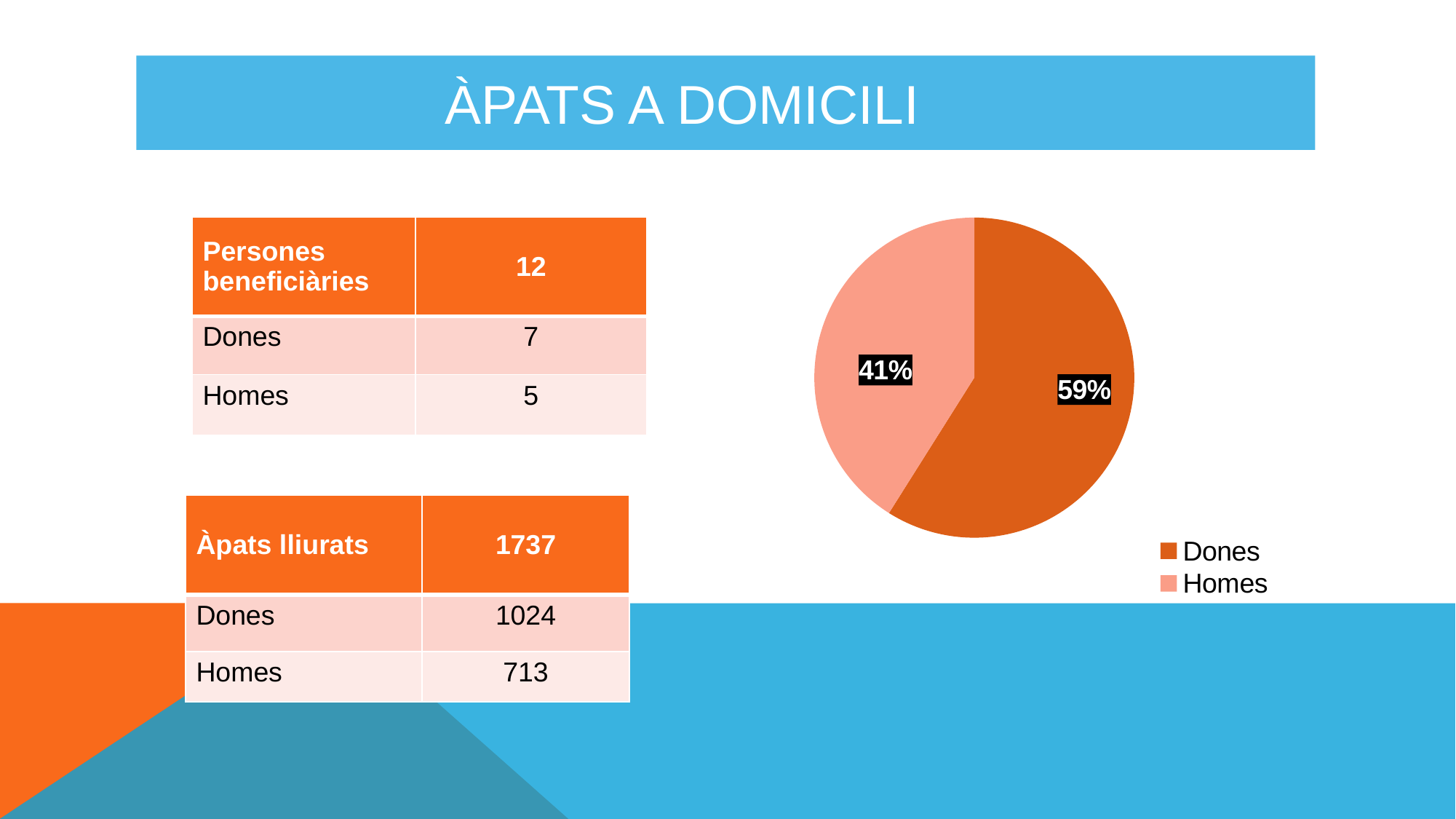

ÀPATS A DOMICILI

### Chart

| Category | ÀPATS A DOMICILI |
|---|---|
| Dones | 1024.0 |
| Homes | 713.0 |
| Persones beneficiàries | 12 |
| --- | --- |
| Dones | 7 |
| Homes | 5 |
| Àpats lliurats | 1737 |
| --- | --- |
| Dones | 1024 |
| Homes | 713 |